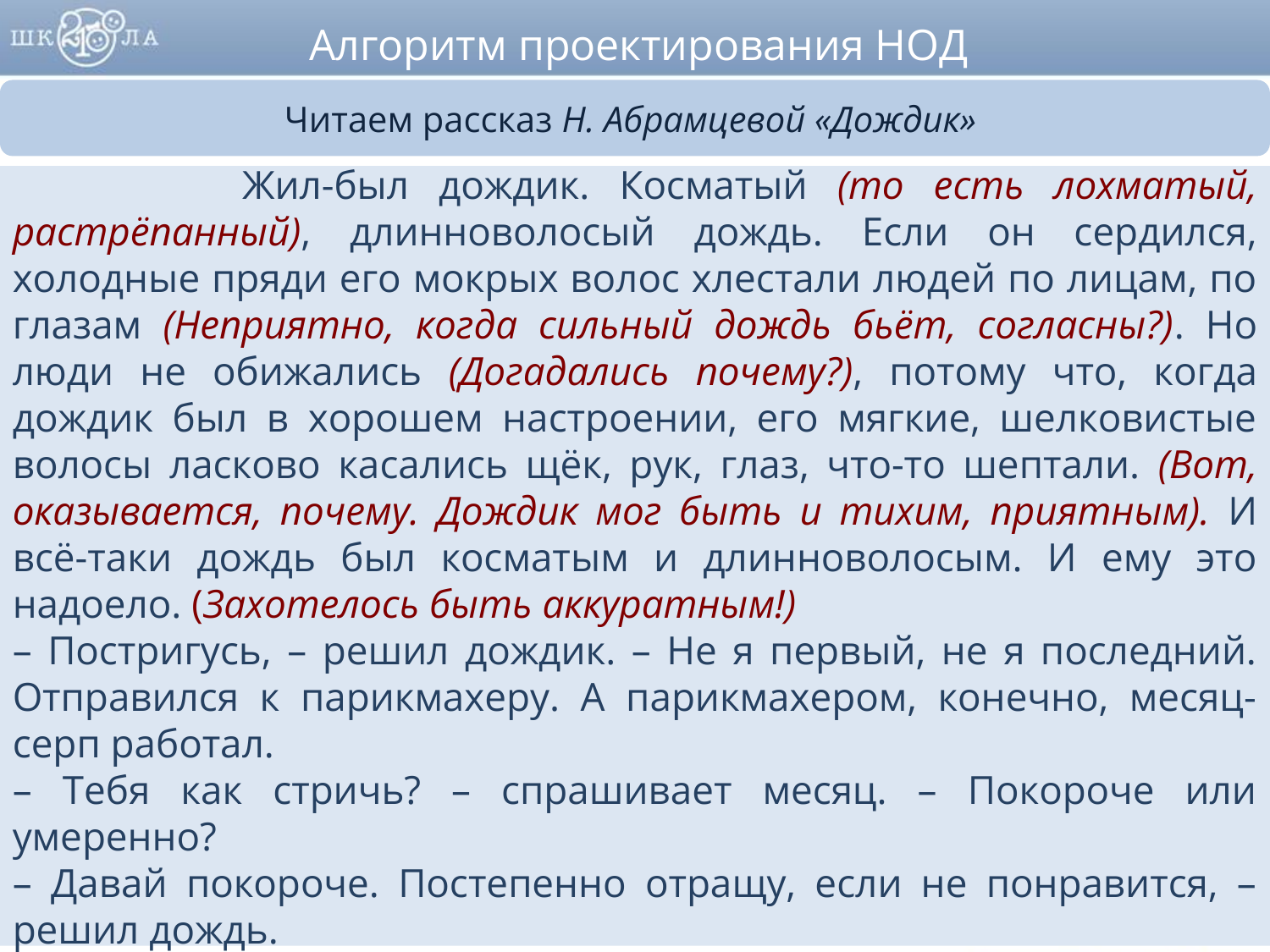

Алгоритм проектирования НОД
Читаем рассказ Н. Абрамцевой «Дождик»
        Жил-был дождик. Косматый (то есть лохматый, растрёпанный), длинноволосый дождь. Если он сердился, холодные пряди его мокрых волос хлестали людей по лицам, по глазам (Неприятно, когда сильный дождь бьёт, согласны?). Но люди не обижались (Догадались почему?), потому что, когда дождик был в хорошем настроении, его мягкие, шелковистые волосы ласково касались щёк, рук, глаз, что-то шептали. (Вот, оказывается, почему. Дождик мог быть и тихим, приятным). И всё-таки дождь был косматым и длинноволосым. И ему это надоело. (Захотелось быть аккуратным!)
– Постригусь, – решил дождик. – Не я первый, не я последний. Отправился к парикмахеру. А парикмахером, конечно, месяц-серп работал.
– Тебя как стричь? – спрашивает месяц. – Покороче или умеренно?
– Давай покороче. Постепенно отращу, если не понравится, – решил дождь.